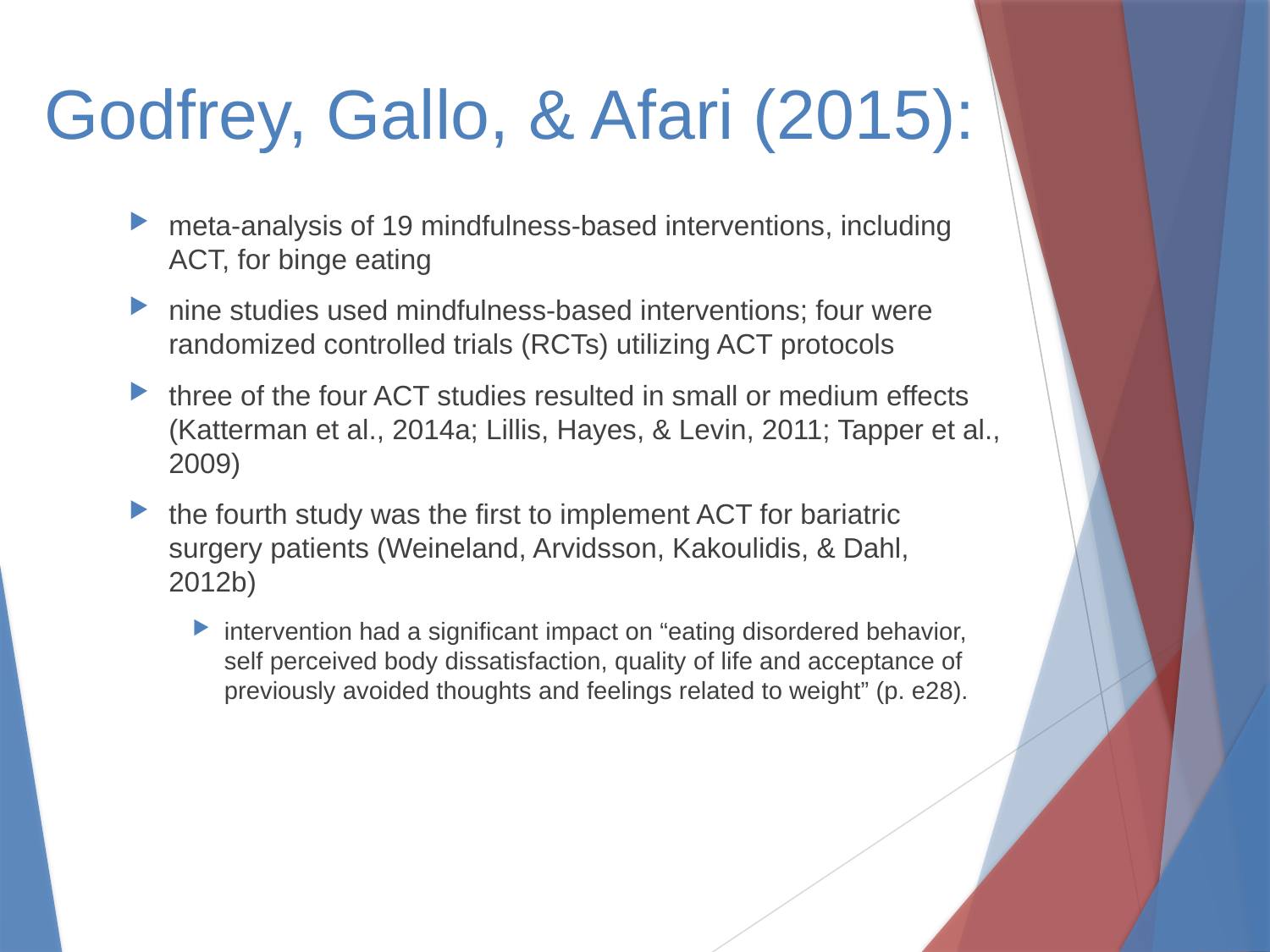

# Godfrey, Gallo, & Afari (2015):
meta-analysis of 19 mindfulness-based interventions, including ACT, for binge eating
nine studies used mindfulness-based interventions; four were randomized controlled trials (RCTs) utilizing ACT protocols
three of the four ACT studies resulted in small or medium effects (Katterman et al., 2014a; Lillis, Hayes, & Levin, 2011; Tapper et al., 2009)
the fourth study was the first to implement ACT for bariatric surgery patients (Weineland, Arvidsson, Kakoulidis, & Dahl, 2012b)
intervention had a significant impact on “eating disordered behavior, self perceived body dissatisfaction, quality of life and acceptance of previously avoided thoughts and feelings related to weight” (p. e28).